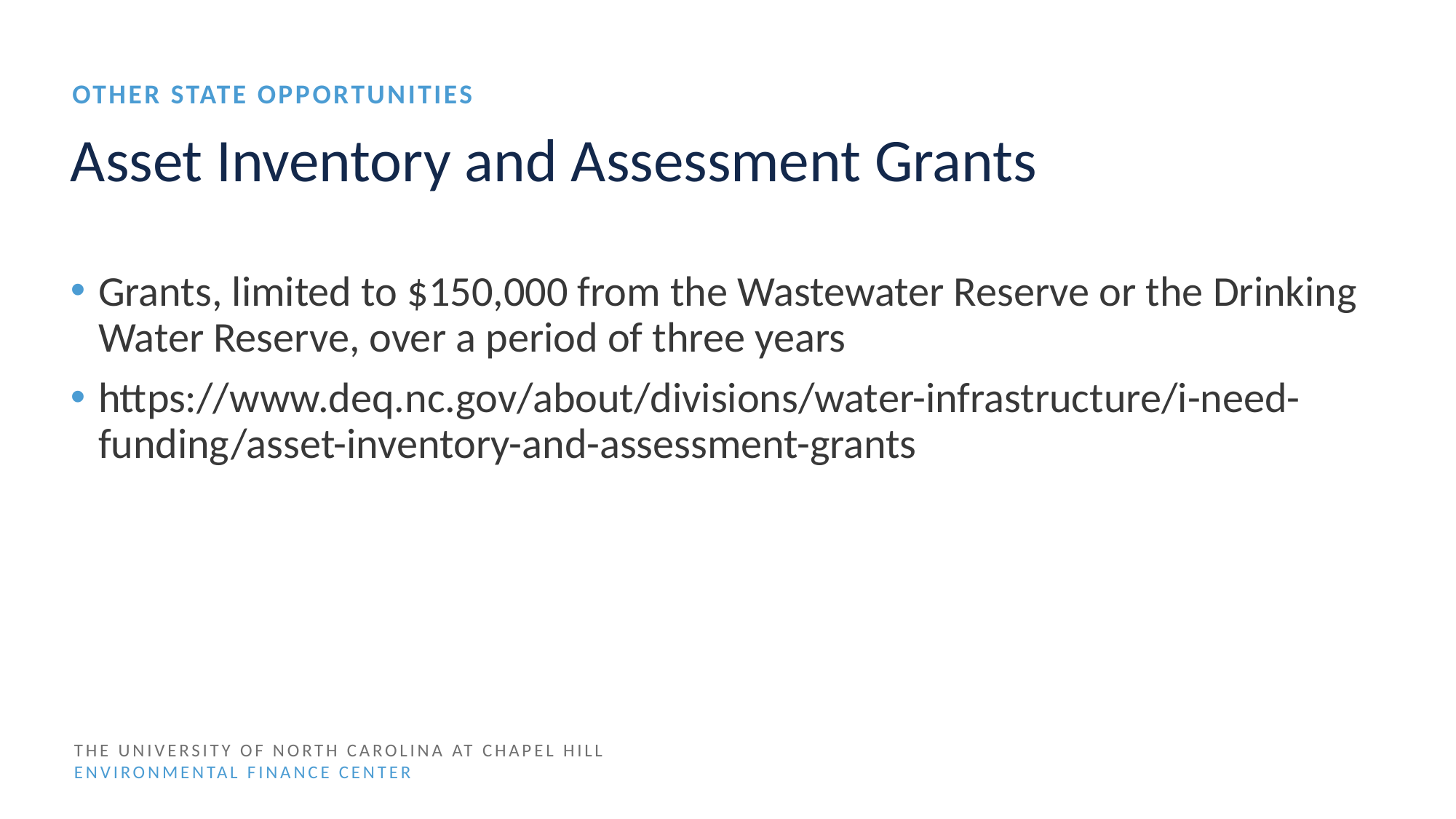

Other state opportunities
# Asset Inventory and Assessment Grants
Grants, limited to $150,000 from the Wastewater Reserve or the Drinking Water Reserve, over a period of three years
https://www.deq.nc.gov/about/divisions/water-infrastructure/i-need-funding/asset-inventory-and-assessment-grants